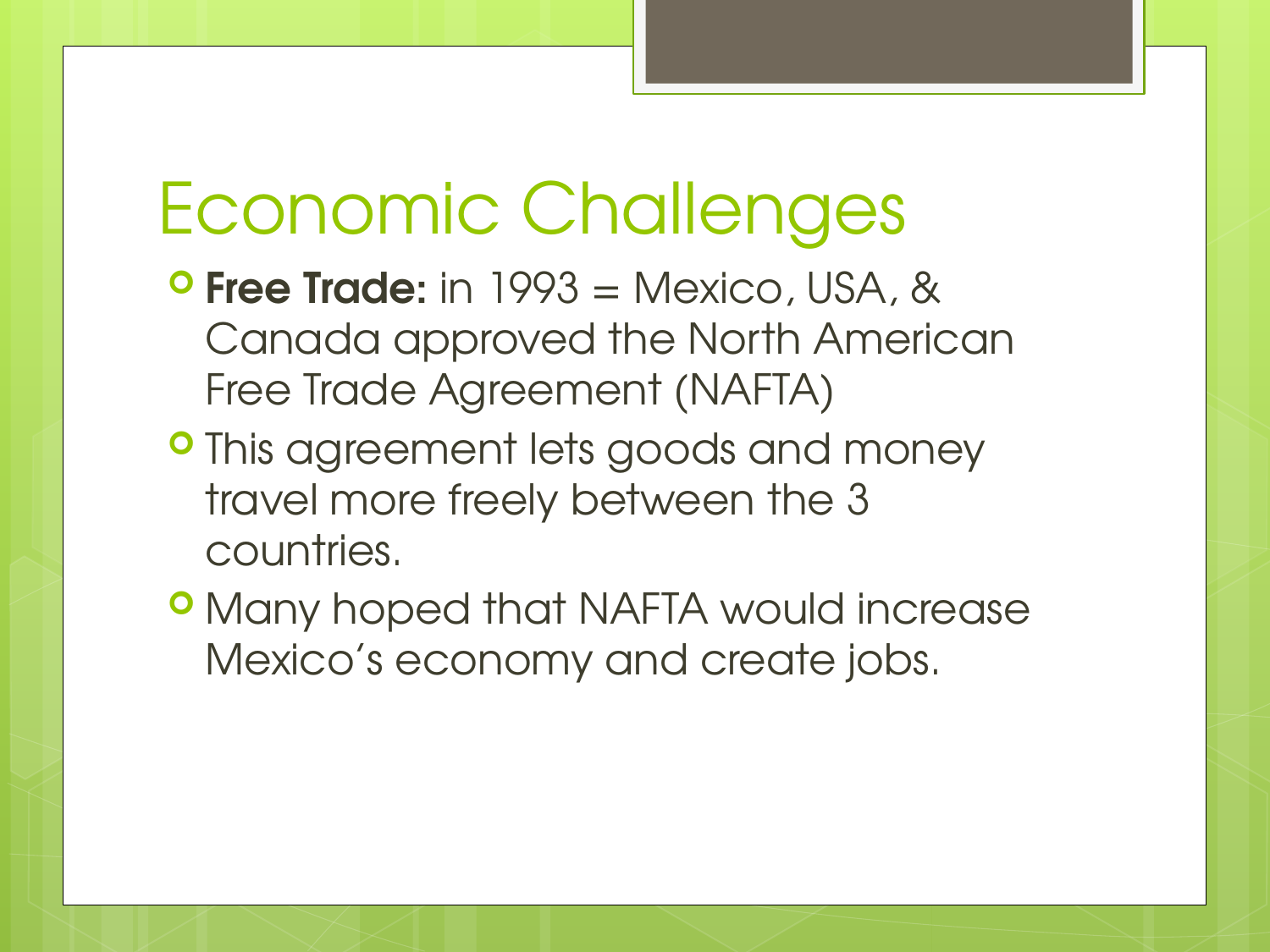

# Economic Challenges
Free Trade: in 1993 = Mexico, USA, & Canada approved the North American Free Trade Agreement (NAFTA)
This agreement lets goods and money travel more freely between the 3 countries.
Many hoped that NAFTA would increase Mexico’s economy and create jobs.